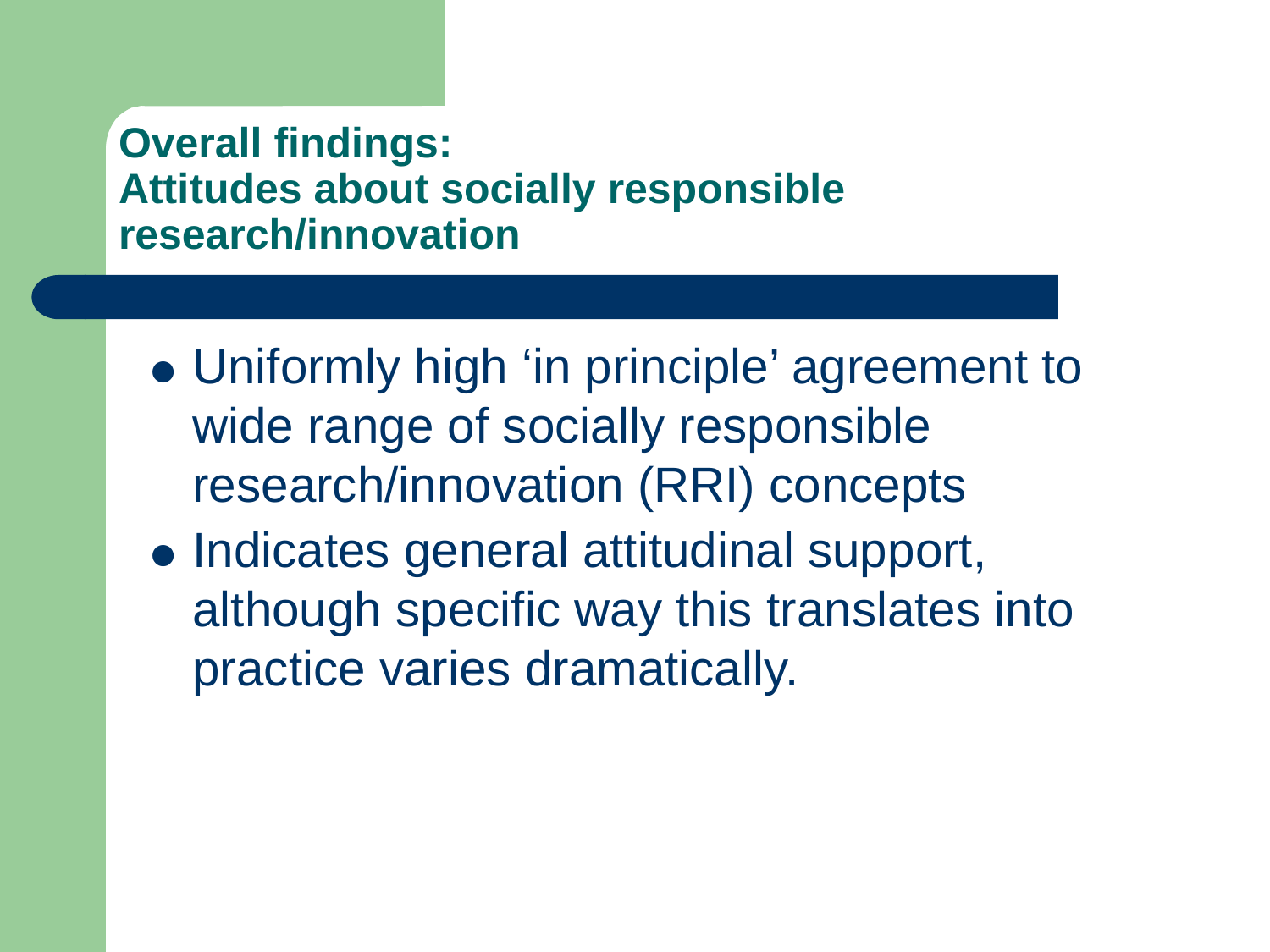

# Overall findings: Attitudes about socially responsible research/innovation
Uniformly high ‘in principle’ agreement to wide range of socially responsible research/innovation (RRI) concepts
Indicates general attitudinal support, although specific way this translates into practice varies dramatically.